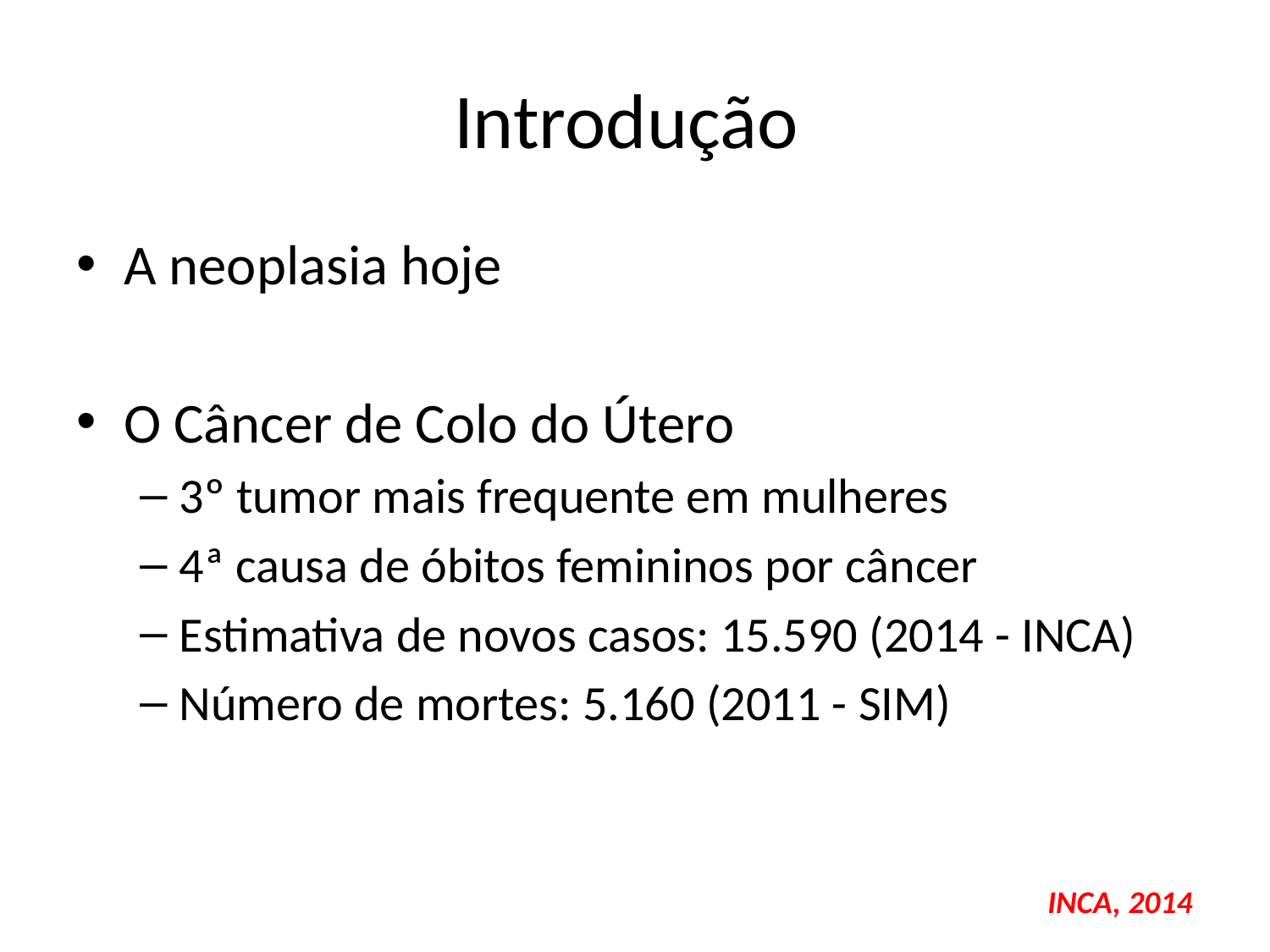

# Introdução
A neoplasia hoje

O Câncer de Colo do Útero
3º tumor mais frequente em mulheres
4ª causa de óbitos femininos por câncer
Estimativa de novos casos: 15.590 (2014 - INCA)
Número de mortes: 5.160 (2011 - SIM)

INCA, 2014